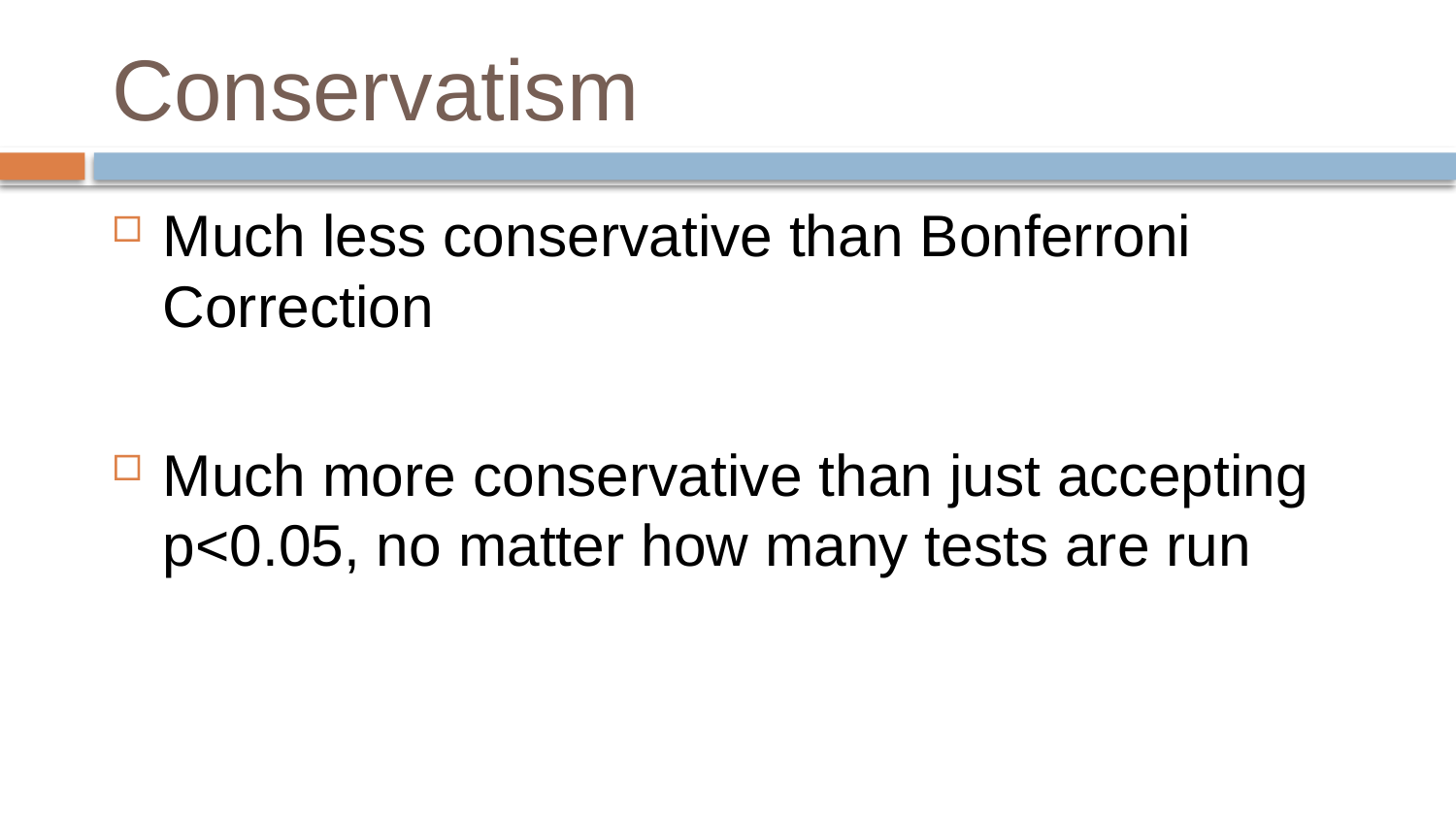

# Conservatism
Much less conservative than Bonferroni Correction

Much more conservative than just accepting p<0.05, no matter how many tests are run